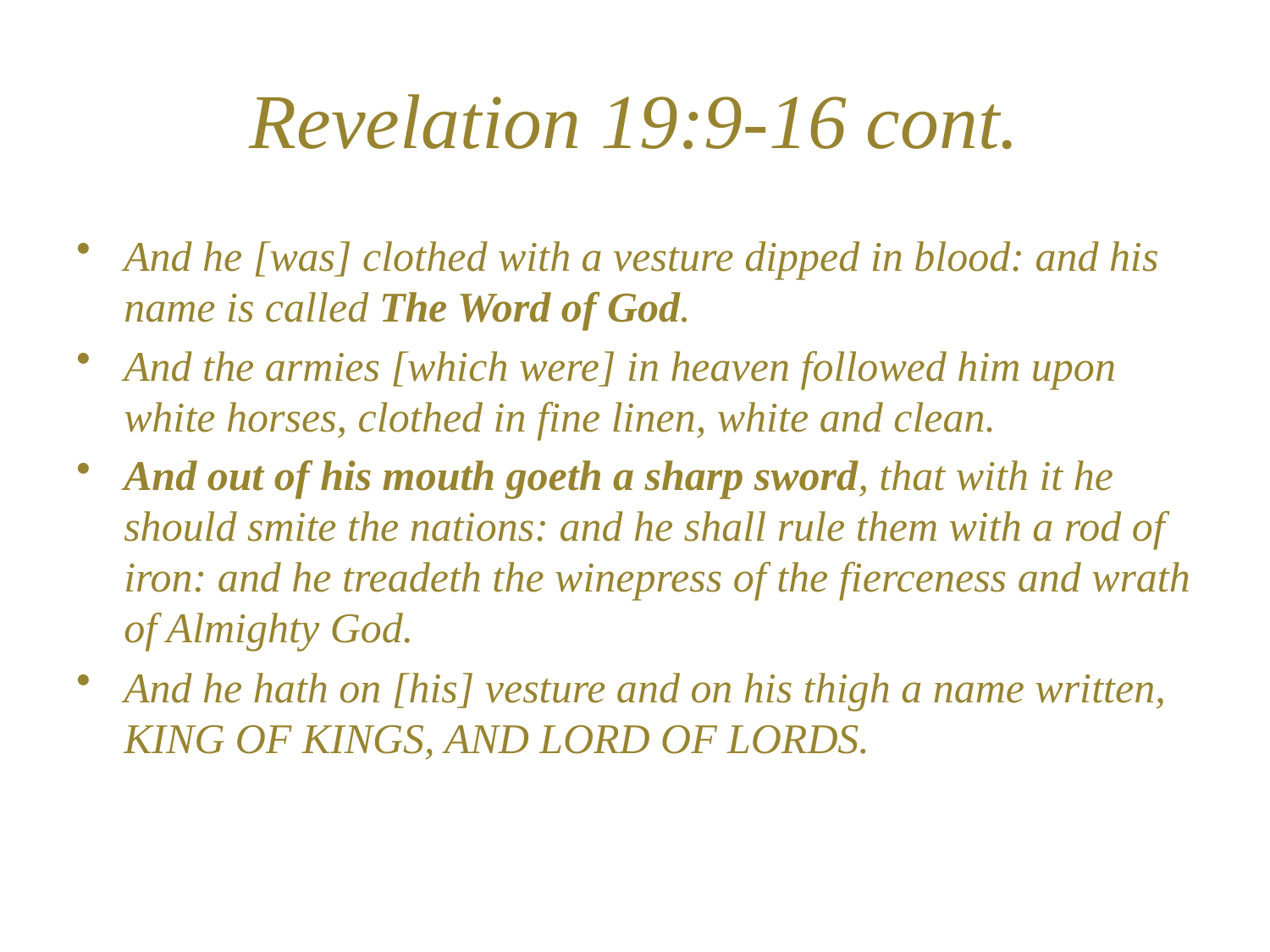

# Revelation 19:9-16 cont.
And he [was] clothed with a vesture dipped in blood: and his name is called The Word of God.
And the armies [which were] in heaven followed him upon white horses, clothed in fine linen, white and clean.
And out of his mouth goeth a sharp sword, that with it he should smite the nations: and he shall rule them with a rod of iron: and he treadeth the winepress of the fierceness and wrath of Almighty God.
And he hath on [his] vesture and on his thigh a name written, KING OF KINGS, AND LORD OF LORDS.